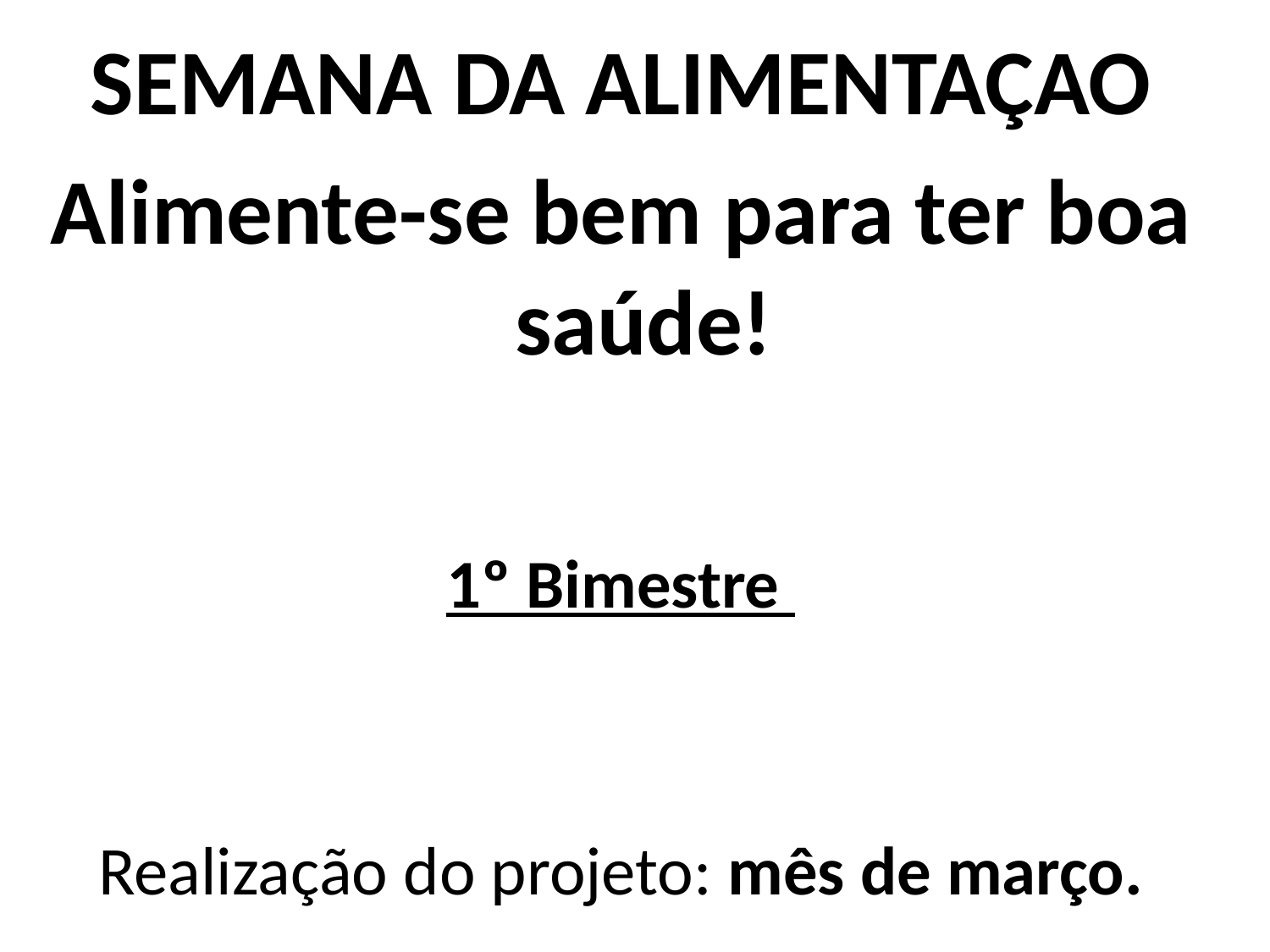

SEMANA DA ALIMENTAÇAO
Alimente-se bem para ter boa saúde!

1º Bimestre

Realização do projeto: mês de março.